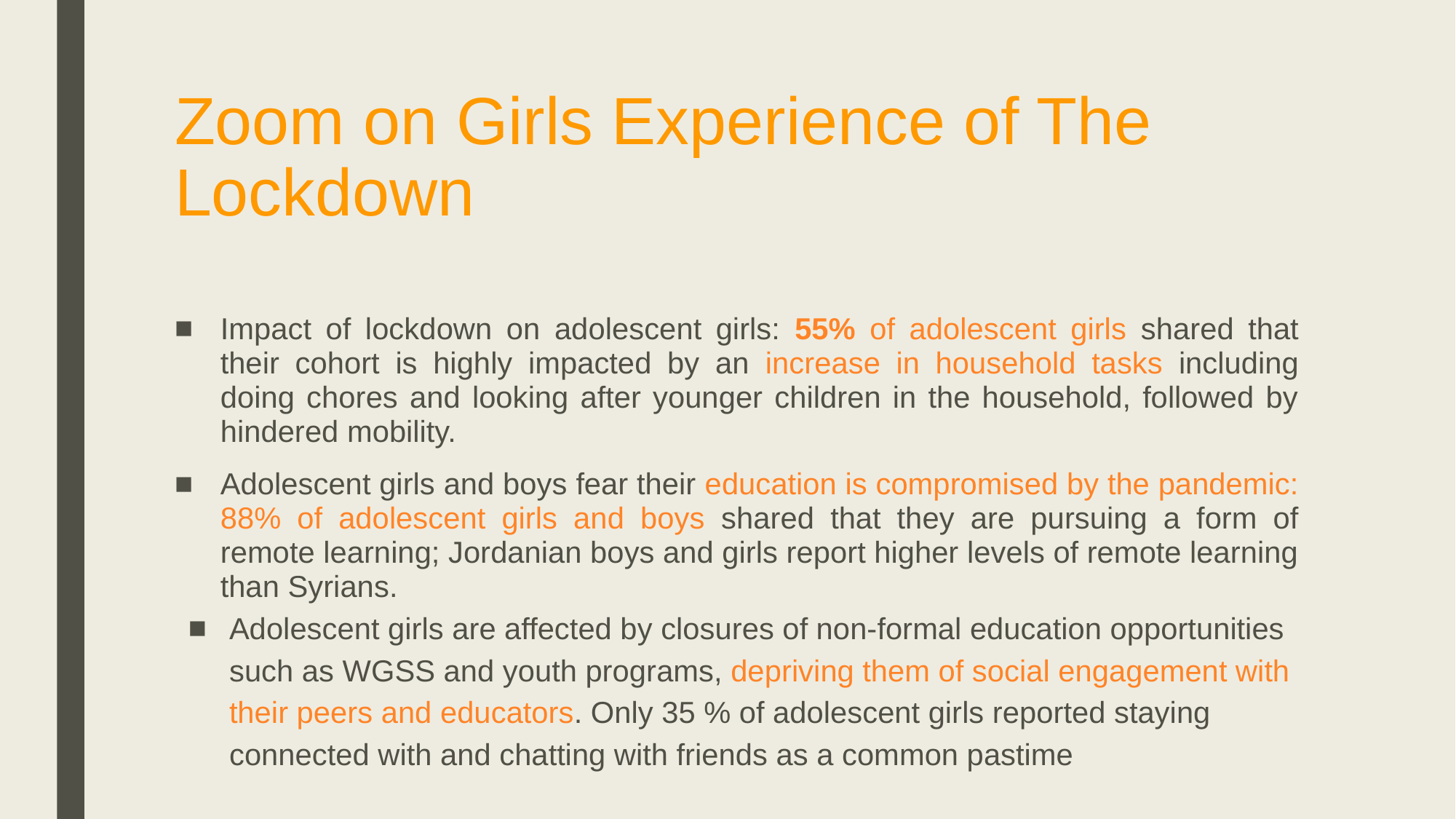

# Zoom on Girls Experience of The Lockdown

Impact of lockdown on adolescent girls: 55% of adolescent girls shared that their cohort is highly impacted by an increase in household tasks including doing chores and looking after younger children in the household, followed by hindered mobility.
Adolescent girls and boys fear their education is compromised by the pandemic: 88% of adolescent girls and boys shared that they are pursuing a form of remote learning; Jordanian boys and girls report higher levels of remote learning than Syrians.
Adolescent girls are affected by closures of non-formal education opportunities such as WGSS and youth programs, depriving them of social engagement with their peers and educators. Only 35 % of adolescent girls reported staying connected with and chatting with friends as a common pastime